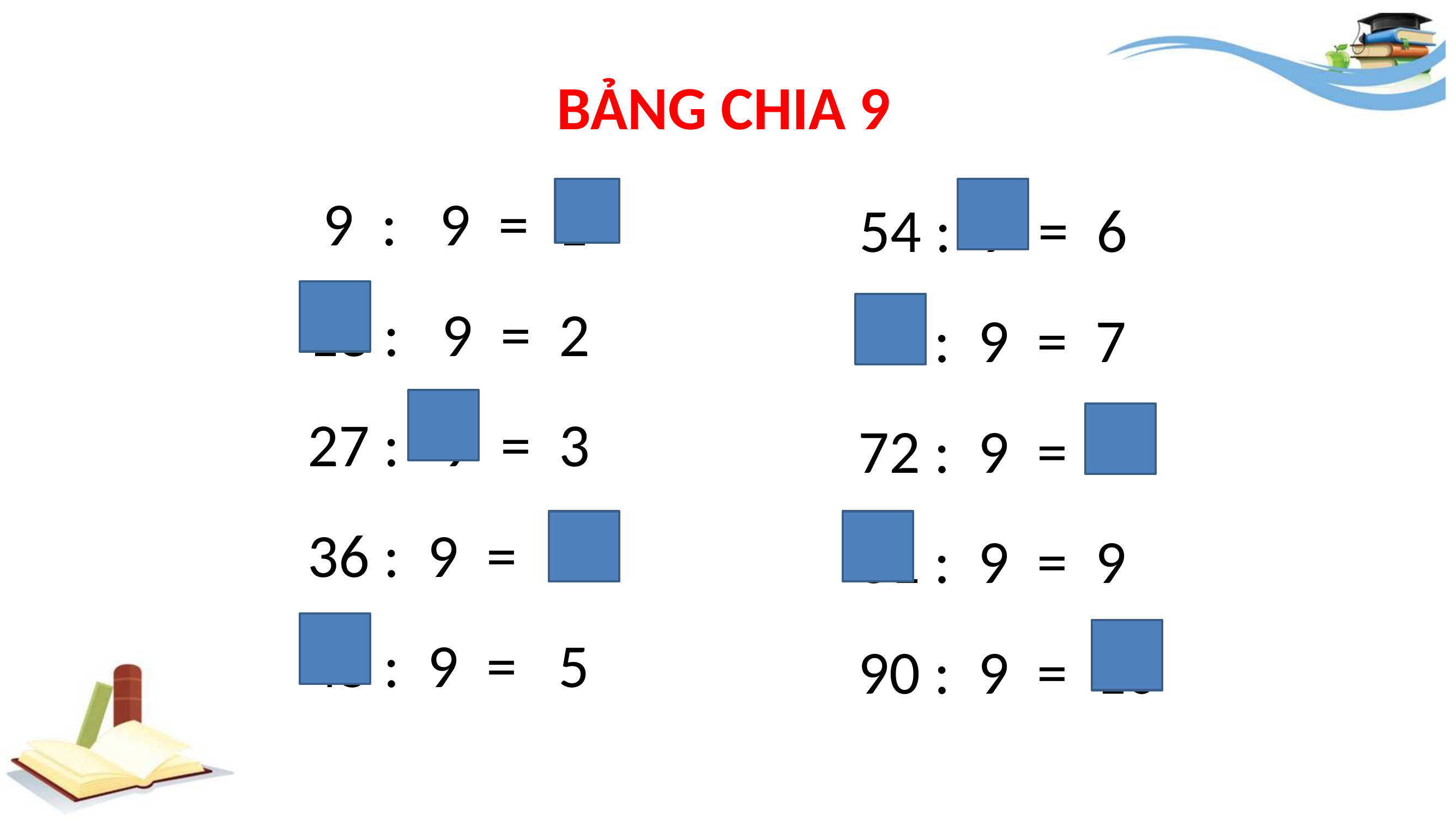

BẢNG CHIA 9
  9  :   9  =  1
18 :   9  =  2
27 :   9  =  3
36 :  9  =   4
45 :  9  =   5
  54 :  9  =  6
 63 :  9  =  7
 72 :  9  =  8
 81 :  9  =  9
 90 :  9  =  10